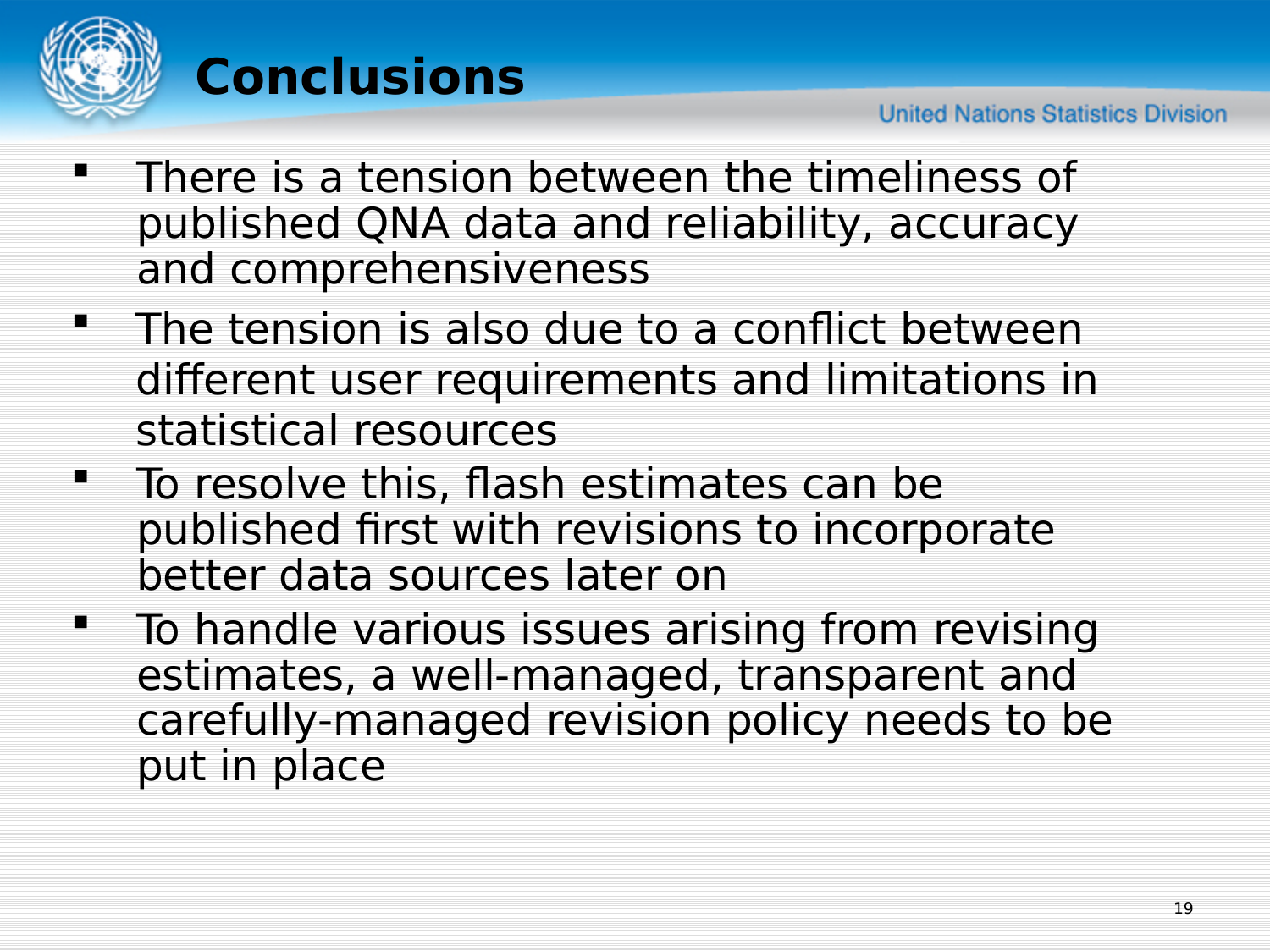

Conclusions
There is a tension between the timeliness of published QNA data and reliability, accuracy and comprehensiveness
The tension is also due to a conflict between different user requirements and limitations in statistical resources
To resolve this, flash estimates can be published first with revisions to incorporate better data sources later on
To handle various issues arising from revising estimates, a well-managed, transparent and carefully-managed revision policy needs to be put in place

19